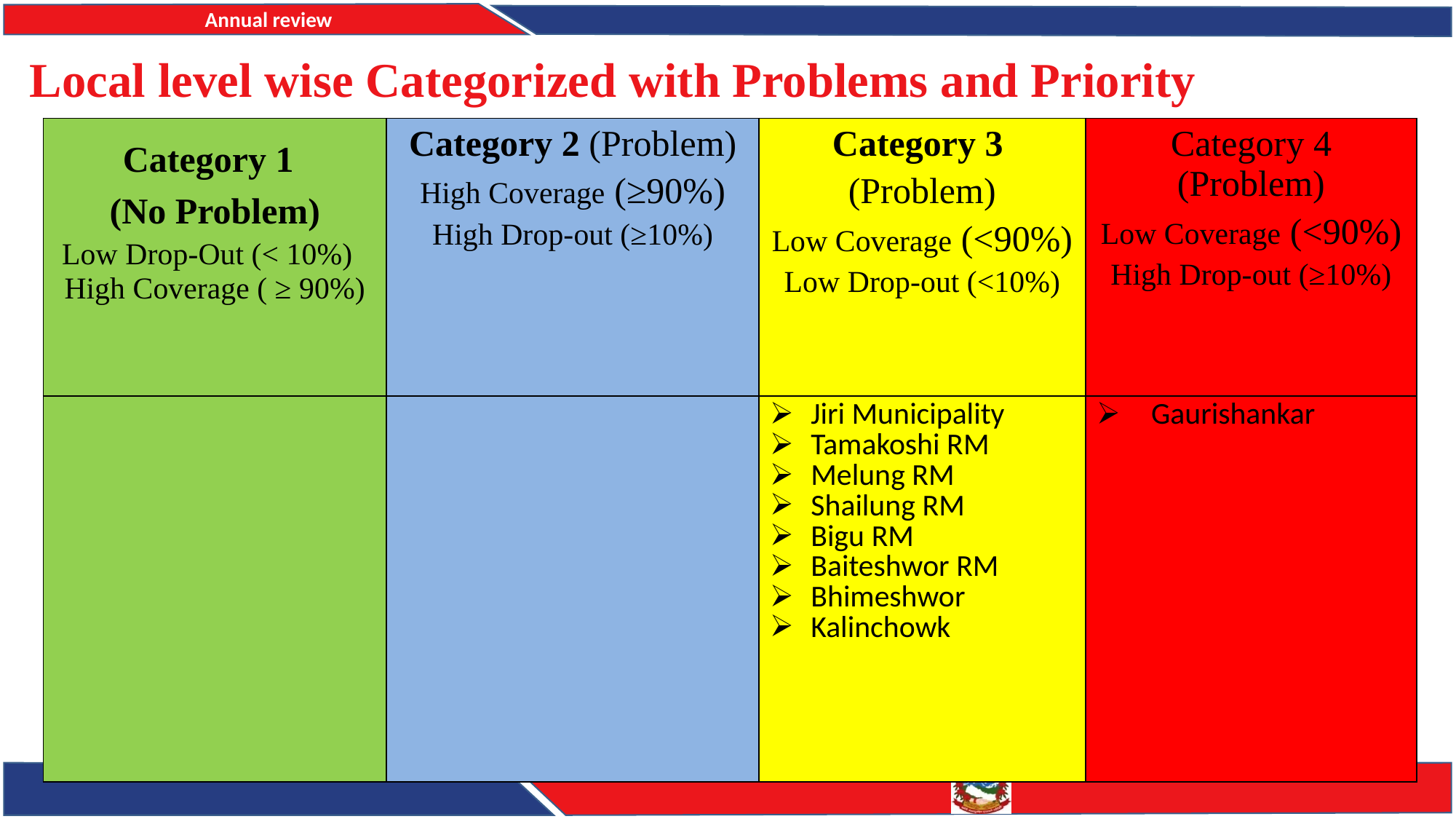

# Local level wise Categorized with Problems and Priority
| Category 1 (No Problem) Low Drop-Out (< 10%) High Coverage ( ≥ 90%) | Category 2 (Problem) High Coverage (≥90%) High Drop-out (≥10%) | Category 3 (Problem) Low Coverage (<90%) Low Drop-out (<10%) | Category 4 (Problem) Low Coverage (<90%) High Drop-out (≥10%) |
| --- | --- | --- | --- |
|  |  | Jiri Municipality Tamakoshi RM Melung RM Shailung RM Bigu RM Baiteshwor RM Bhimeshwor Kalinchowk | Gaurishankar |